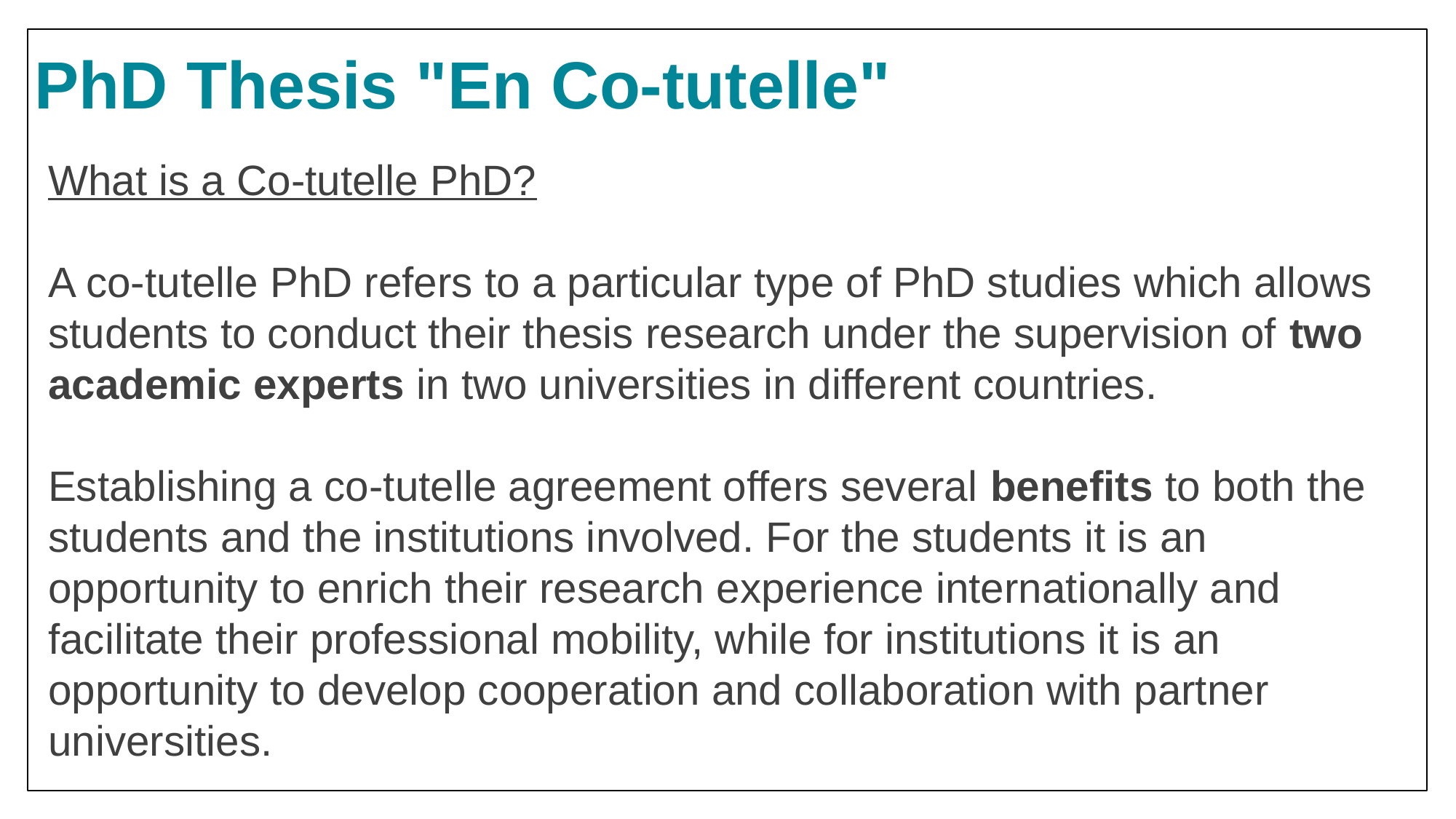

PhD Thesis "En Co-tutelle"
What is a Co-tutelle PhD?

A co-tutelle PhD refers to a particular type of PhD studies which allows students to conduct their thesis research under the supervision of two academic experts in two universities in different countries.

Establishing a co-tutelle agreement offers several benefits to both the students and the institutions involved. For the students it is an opportunity to enrich their research experience internationally and facilitate their professional mobility, while for institutions it is an opportunity to develop cooperation and collaboration with partner universities.